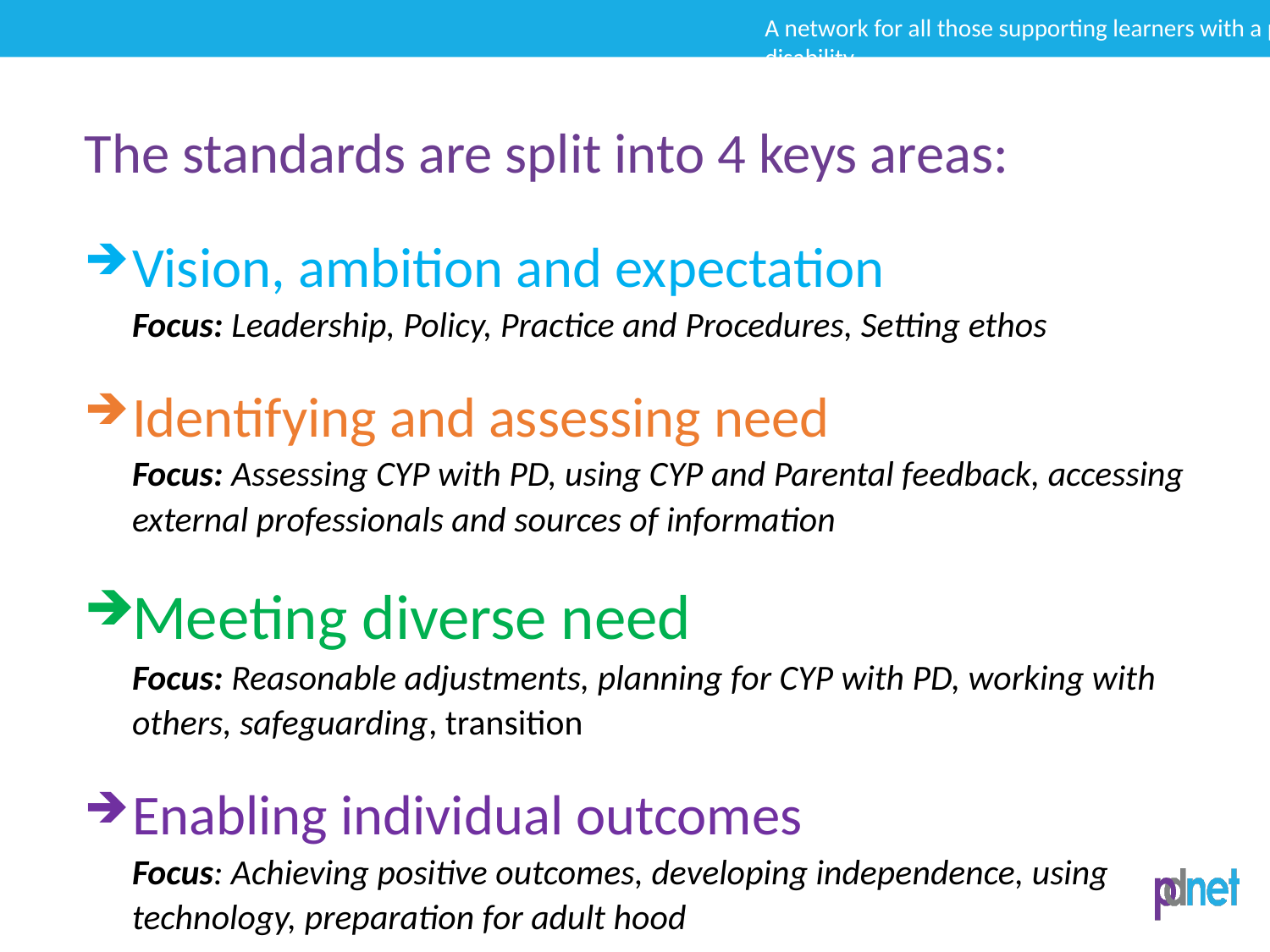

The standards are split into 4 keys areas:

Vision, ambition and expectation
Focus: Leadership, Policy, Practice and Procedures, Setting ethos
Identifying and assessing need
Focus: Assessing CYP with PD, using CYP and Parental feedback, accessing external professionals and sources of information
Meeting diverse need
Focus: Reasonable adjustments, planning for CYP with PD, working with others, safeguarding, transition
Enabling individual outcomes
Focus: Achieving positive outcomes, developing independence, using technology, preparation for adult hood